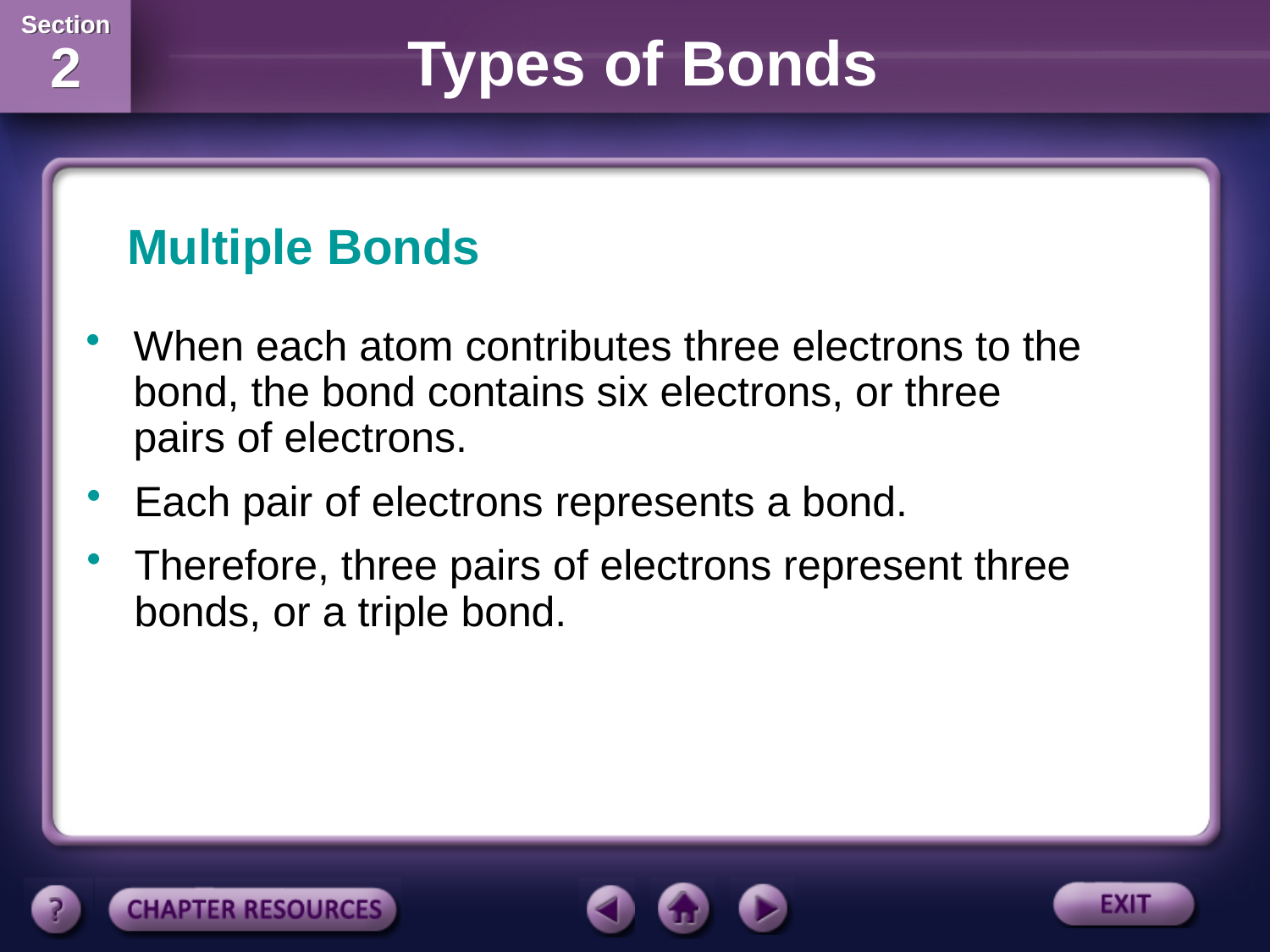

Multiple Bonds
When each atom contributes three electrons to the bond, the bond contains six electrons, or three pairs of electrons.
Each pair of electrons represents a bond.
Therefore, three pairs of electrons represent three bonds, or a triple bond.